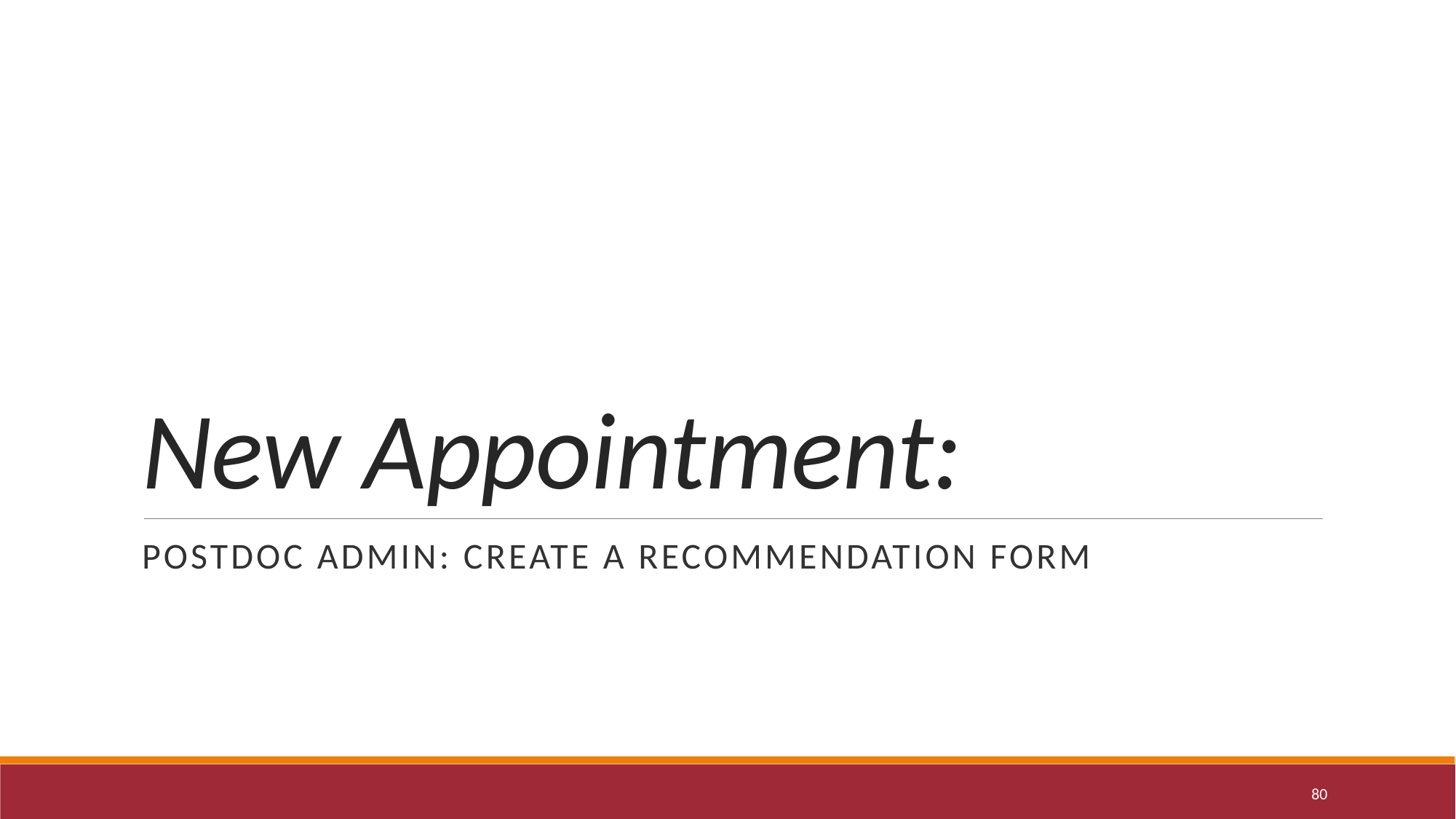

# New Appointment:
Postdoc Admin: Create a Recommendation Form
80